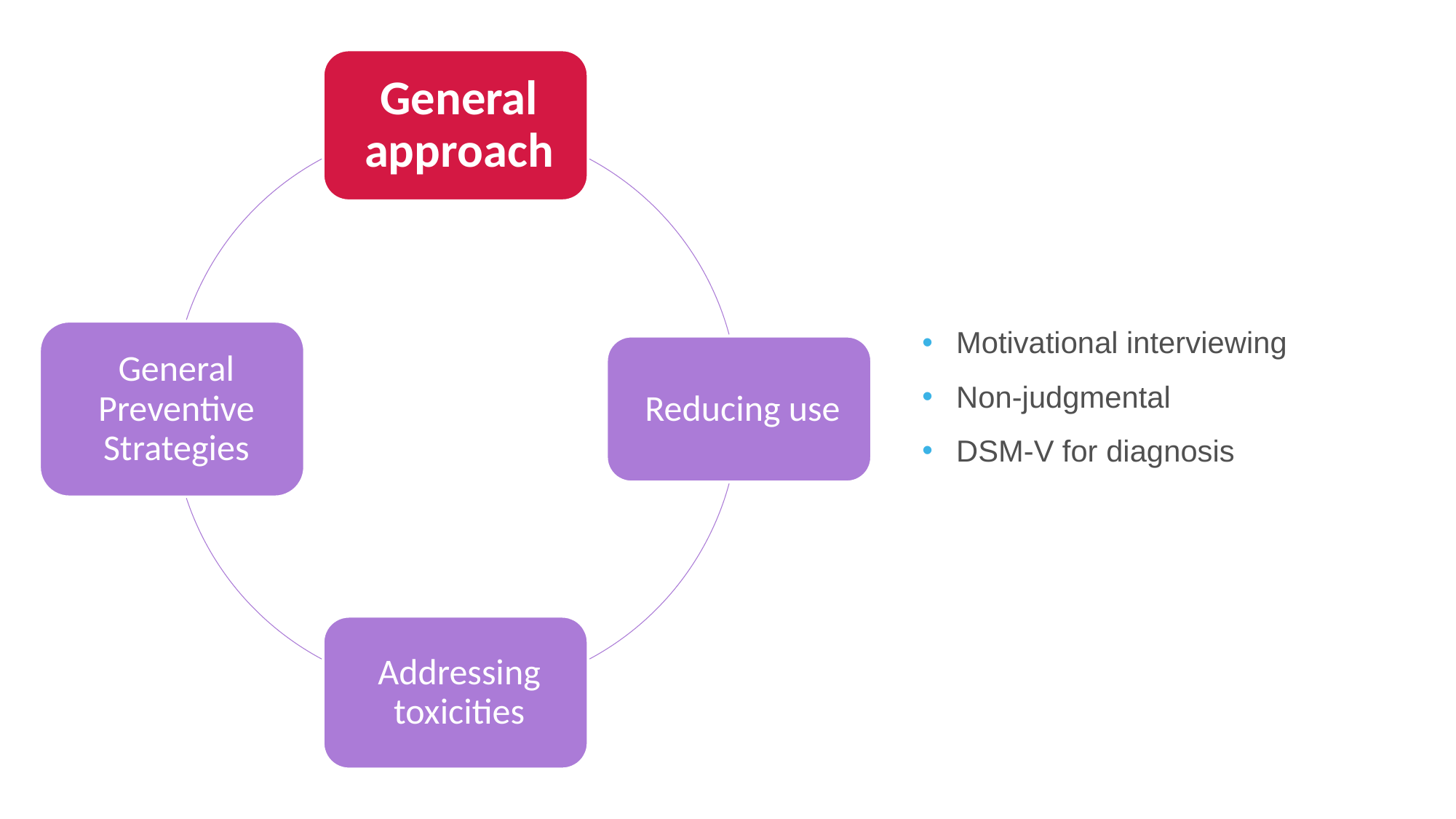

General approach
Reducing use
Addressing toxicities
General Preventive Strategies
Motivational interviewing
Non-judgmental
DSM-V for diagnosis